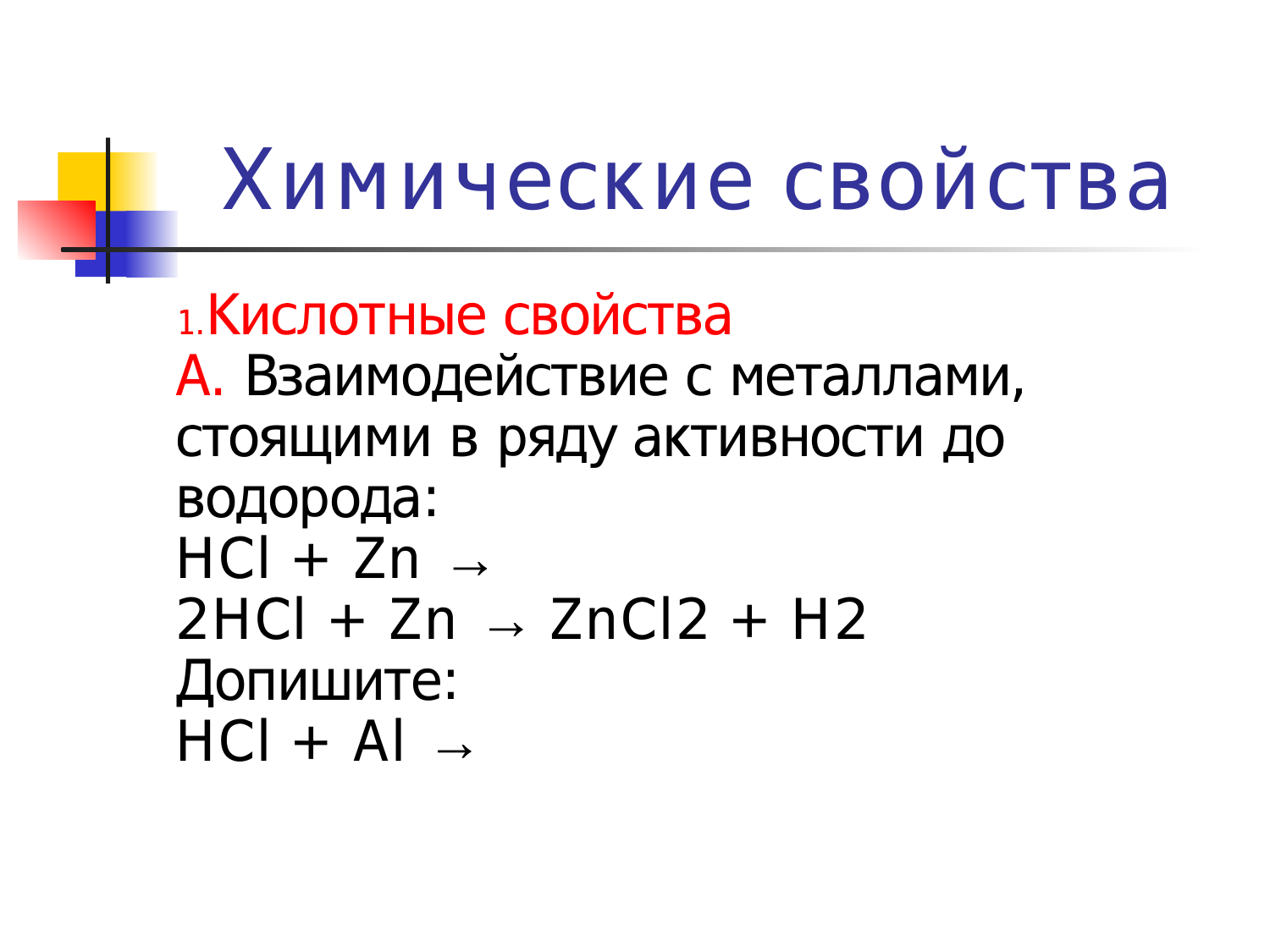

Химические свойства
Кислотные свойства
А. Взаимодействие с металлами, стоящими в ряду активности до водорода:
HCl + Zn →
2HCl + Zn → ZnCl2 + H2
Допишите:
HCl + Al →